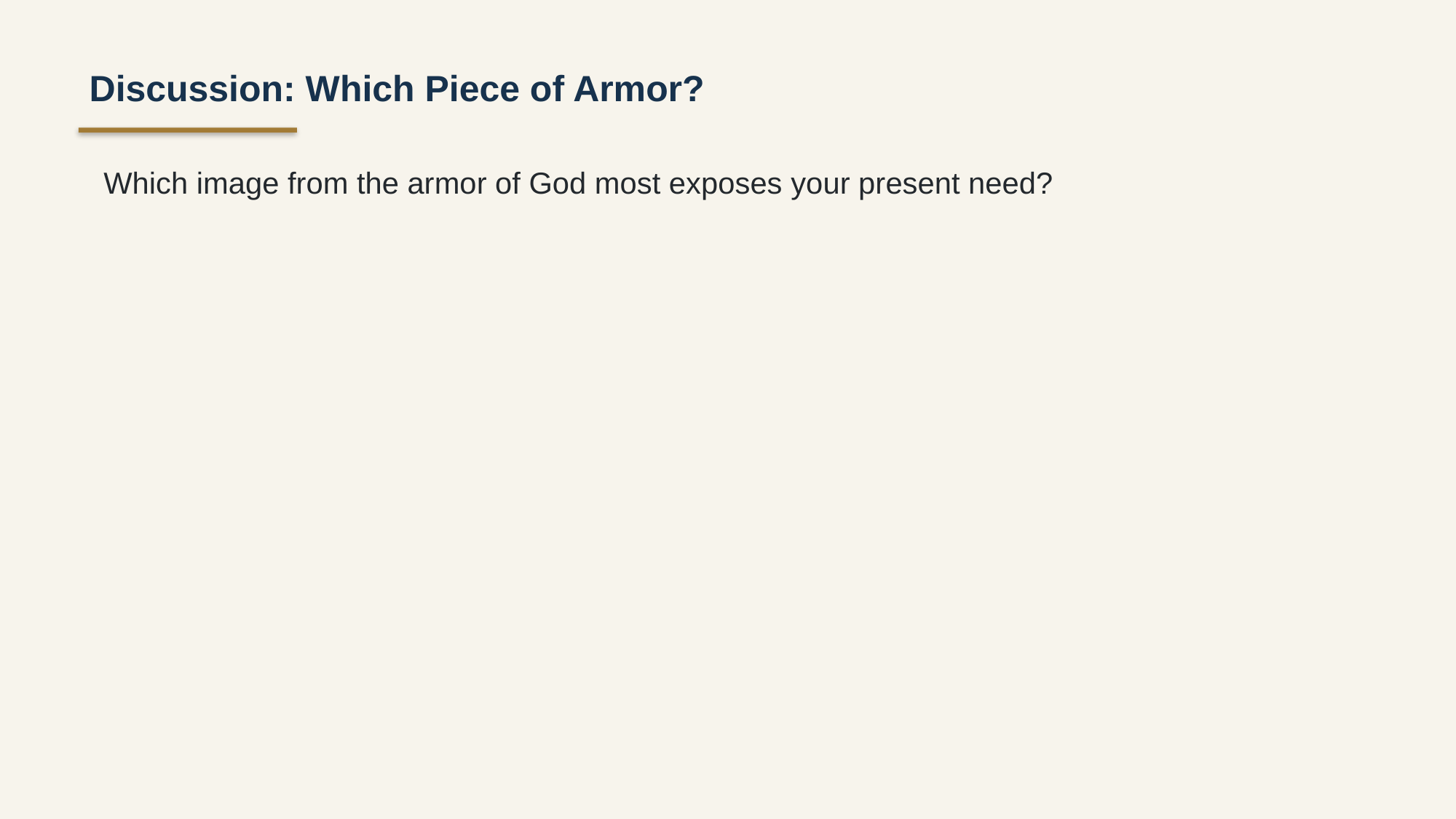

Discussion: Which Piece of Armor?

Which image from the armor of God most exposes your present need?